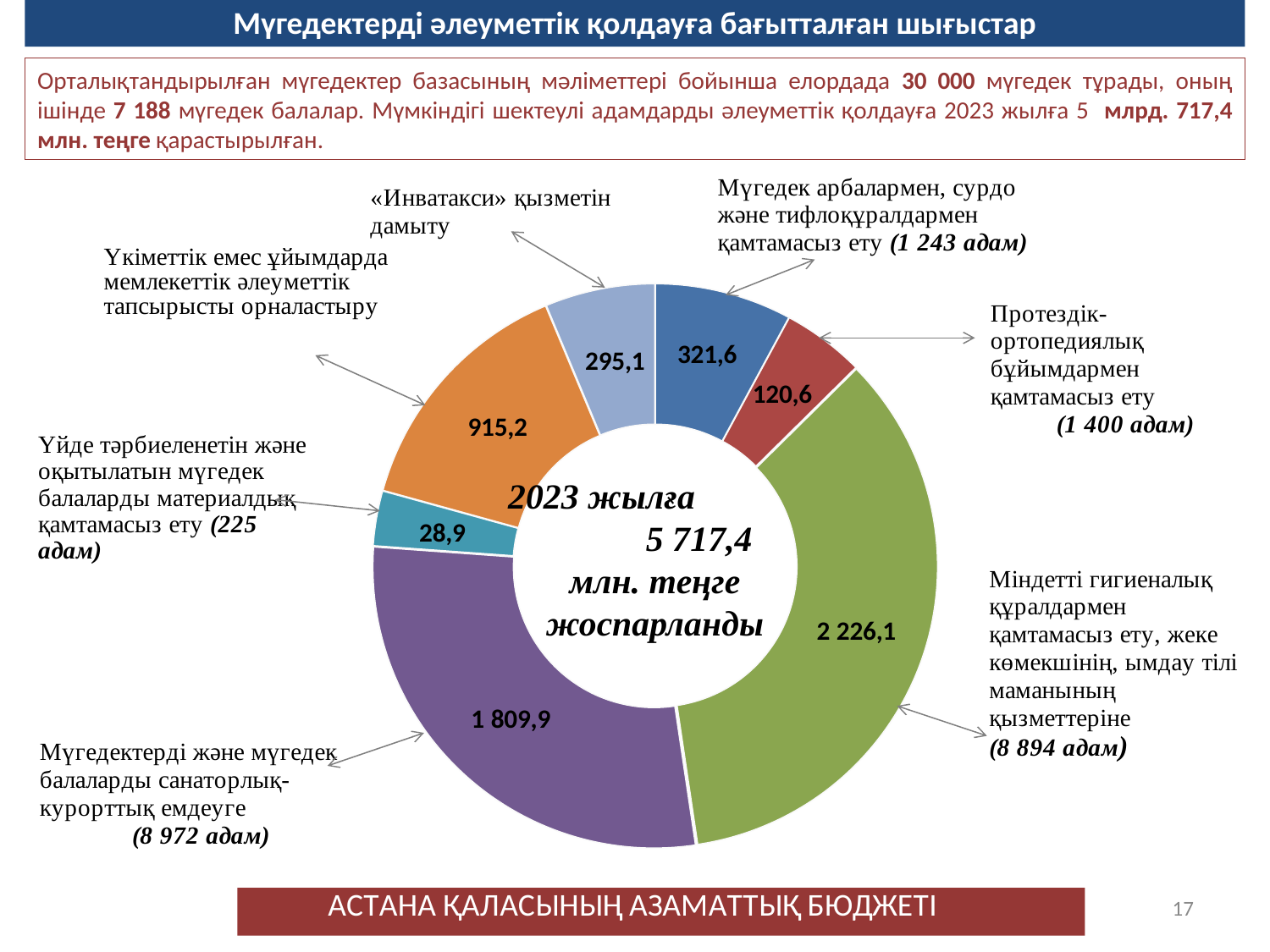

Мүгедектерді әлеуметтік қолдауға бағытталған шығыстар
Орталықтандырылған мүгедектер базасының мәліметтері бойынша елордада 30 000 мүгедек тұрады, оның ішінде 7 188 мүгедек балалар. Мүмкіндігі шектеулі адамдарды әлеуметтік қолдауға 2023 жылға 5  млрд. 717,4 млн. теңге қарастырылған.

### Chart

| Category | Столбец1 |
|---|---|
| Обеспечение инвалидными колясками, сурдо- и тифло- средствами  | 500.0 |
| Обеспечение протезно-ортопедическими изделиями   | 300.0 |
| Обеспечение обязательными  гигиеническими средствами, на услуги индивидуального помощника, услуги специалиста жестового языка  (5 305 чел.)
 | 2226.1 |
| На санаторно-курортное лечением инвалидов и детей инвалидов  | 1809.9 |
| Материальное обеспечение детей-инвалидов, воспитывающихся и обучающихся на дому  | 200.0 |
| Размещение государственного социального заказа в неправительственных организациях
 | 915.2 |
| На развитие Служб «Инватакси | 400.0 |
2023 жылға                        5 717,4
млн. теңге жоспарланды
17